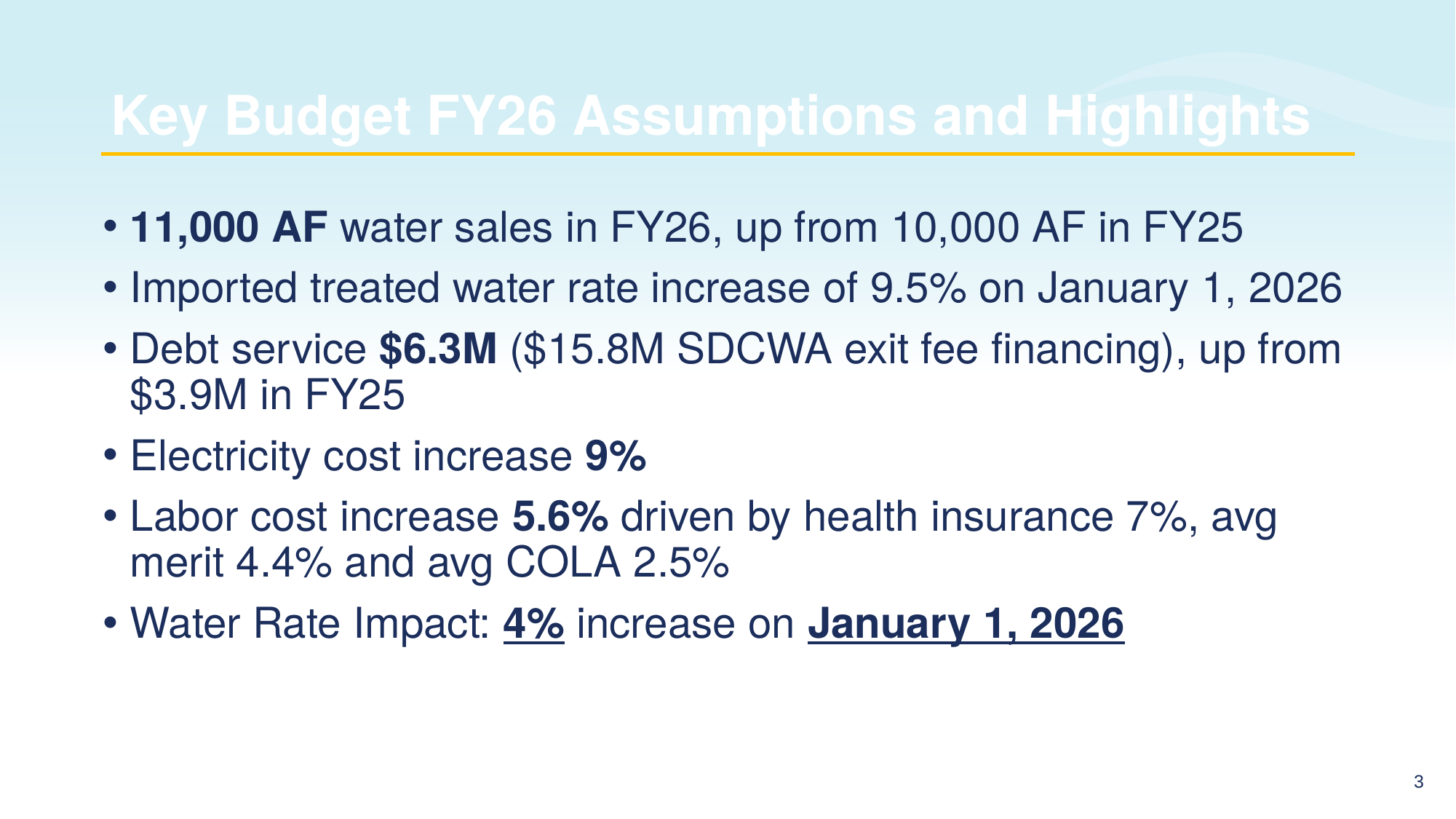

# Key Budget FY26 Assumptions and Highlights
11,000 AF water sales in FY26, up from 10,000 AF in FY25
Imported treated water rate increase of 9.5% on January 1, 2026
Debt service $6.3M ($15.8M SDCWA exit fee financing), up from $3.9M in FY25
Electricity cost increase 9%
Labor cost increase 5.6% driven by health insurance 7%, avg merit 4.4% and avg COLA 2.5%
Water Rate Impact: 4% increase on January 1, 2026
3